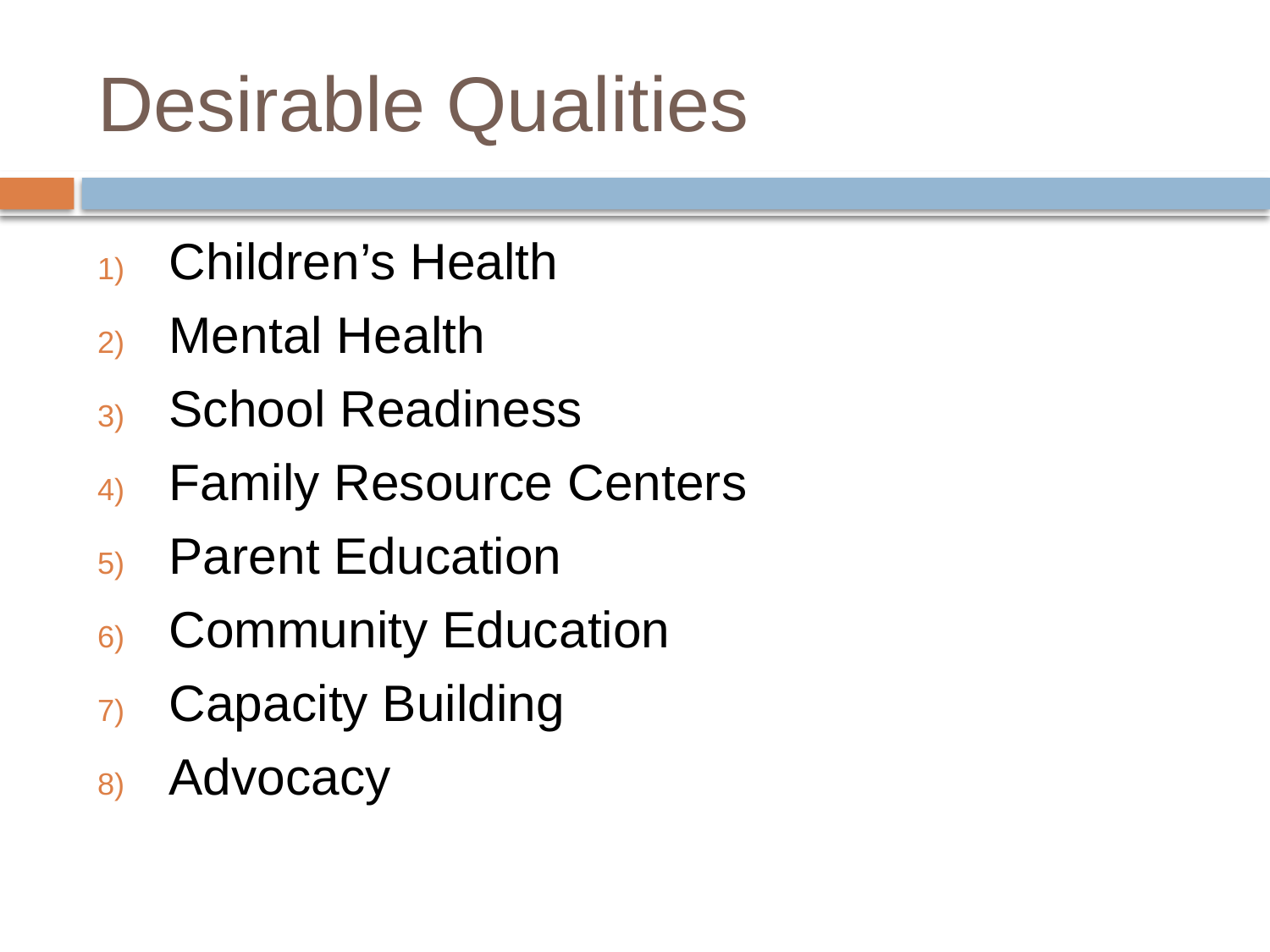

# Desirable Qualities
Children’s Health
Mental Health
School Readiness
Family Resource Centers
Parent Education
Community Education
Capacity Building
Advocacy